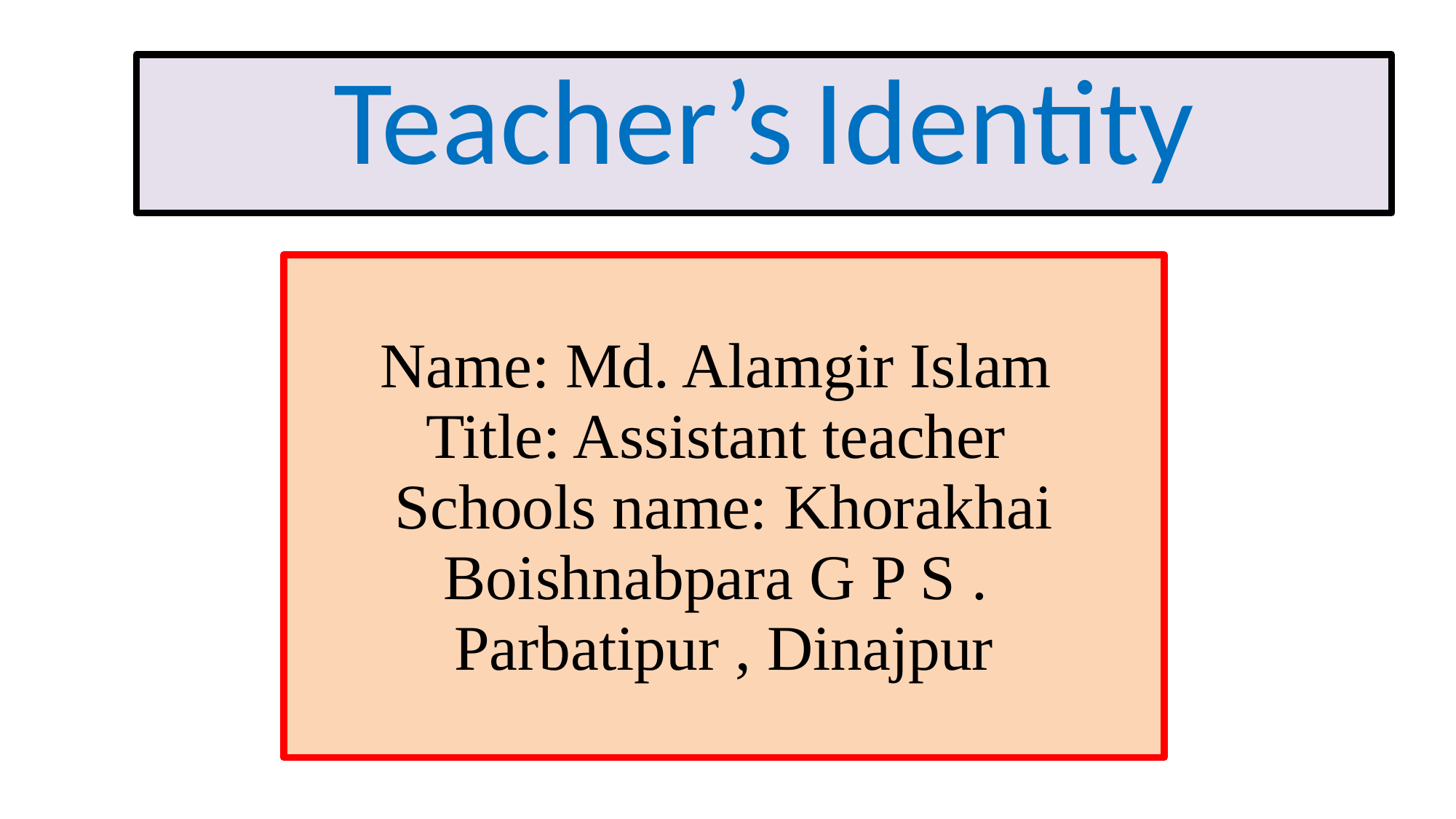

# Teacher’s Identity
Name: Md. Alamgir Islam
Title: Assistant teacher
Schools name: Khorakhai Boishnabpara G P S .
Parbatipur , Dinajpur